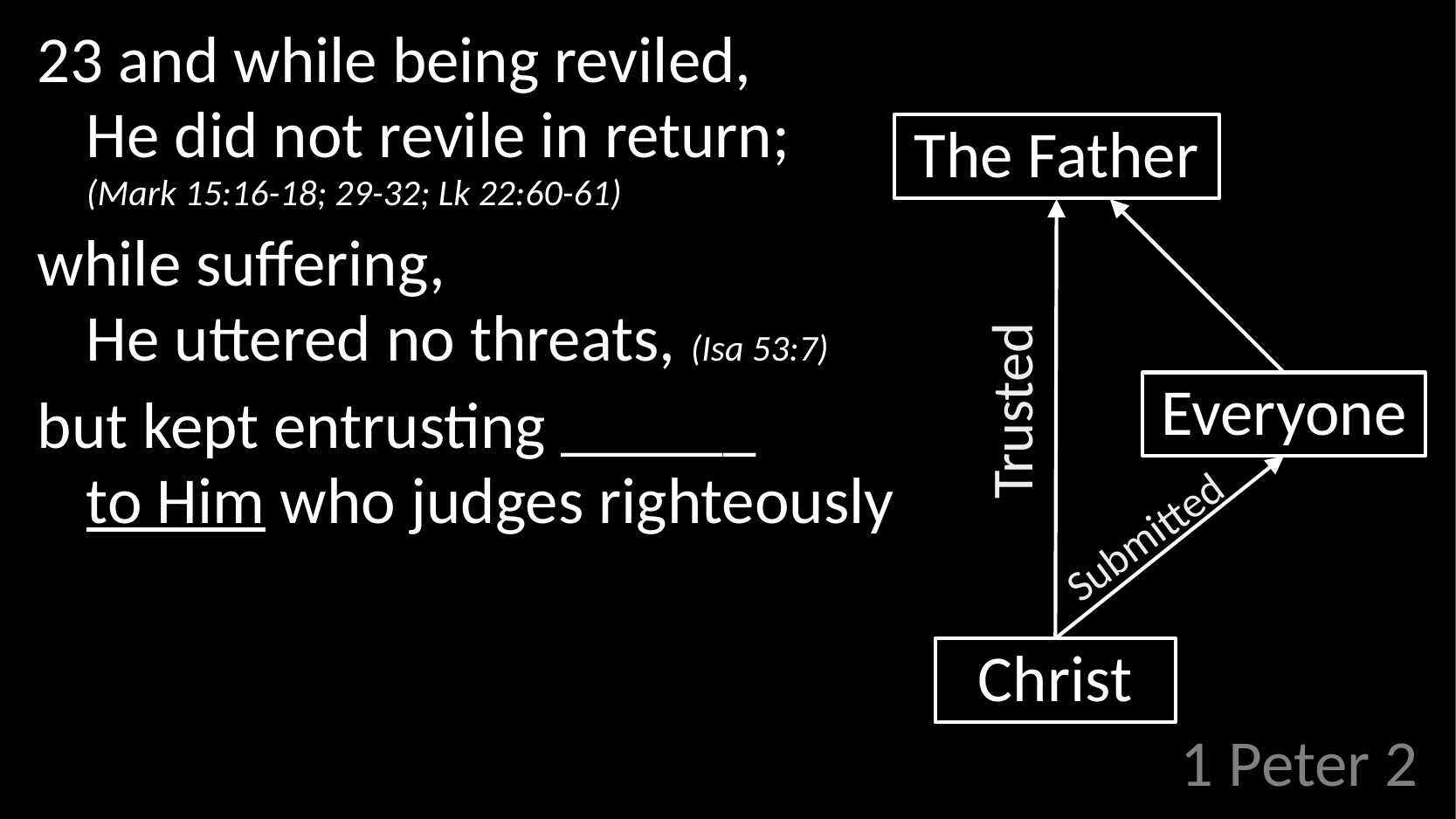

23 and while being reviled,
He did not revile in return;
(Mark 15:16-18; 29-32; Lk 22:60-61)
while suffering,
He uttered no threats, (Isa 53:7)
but kept entrusting ______
to Him who judges righteously
The Father
Trusted
Everyone
Submitted
Christ
# 1 Peter 2